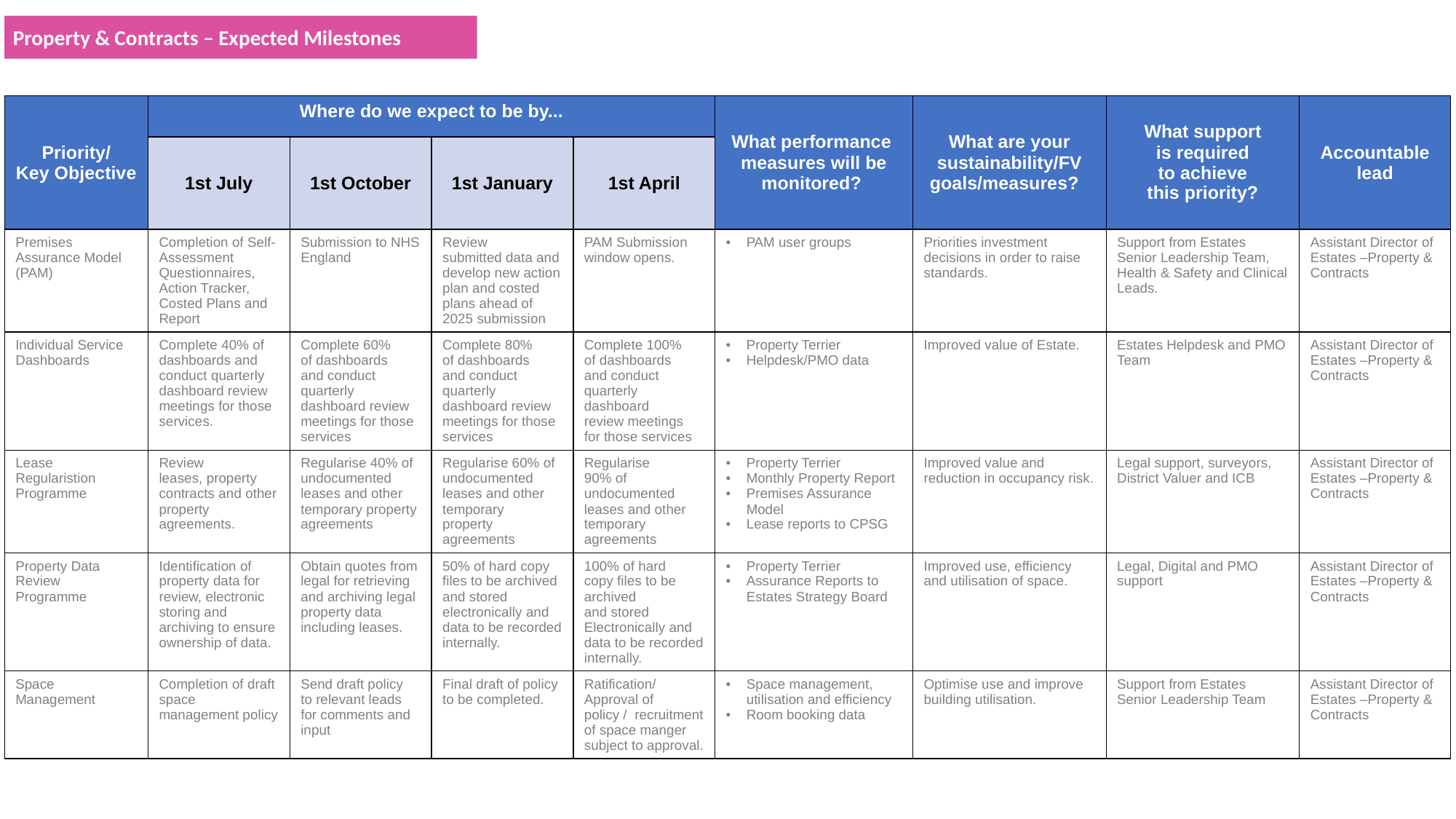

Property & Contracts – Expected Milestones
| Priority/ Key Objective | Where do we expect to be by... |  |  |  | What performance measures will be monitored? | What are your sustainability/FV goals/measures? | What support is required to achieve this priority? | Accountable lead |
| --- | --- | --- | --- | --- | --- | --- | --- | --- |
|  | 1st July | 1st October | 1st January | 1st April |  |  |  |  |
| Premises Assurance Model (PAM) | Completion of Self-Assessment Questionnaires,  Action Tracker, Costed Plans and Report | Submission to NHS England | Review submitted data and develop new action plan and costed plans ahead of 2025 submission | PAM Submission window opens. | PAM user groups | Priorities investment decisions in order to raise standards. | Support from Estates Senior Leadership Team, Health & Safety and Clinical Leads. | Assistant Director of Estates –Property & Contracts |
| Individual Service Dashboards | Complete 40% of dashboards and conduct quarterly  dashboard review meetings for those services. | Complete 60% of dashboards and conduct  quarterly  dashboard review meetings for those services | Complete 80% of dashboards and conduct  quarterly  dashboard review meetings for those services | Complete 100% of dashboards and conduct  quarterly   dashboard  review meetings for those services | Property Terrier  Helpdesk/PMO data | Improved value of Estate. | Estates Helpdesk and PMO Team | Assistant Director of Estates –Property & Contracts |
| Lease Regularistion  Programme | Review leases, property contracts and other property agreements. | Regularise 40% of undocumented leases and other temporary property agreements | Regularise 60% of undocumented leases and other temporary  property   agreements | Regularise  90% of undocumented leases and other temporary  agreements | Property Terrier  Monthly Property Report  Premises Assurance Model Lease reports to CPSG | Improved value and reduction in occupancy risk. | Legal support, surveyors, District Valuer and ICB | Assistant Director of Estates –Property & Contracts |
| Property Data Review Programme | Identification of property data for review, electronic storing and archiving to ensure ownership of data. | Obtain quotes from legal for retrieving and archiving legal property data including leases. | 50% of hard copy files to be archived and stored electronically and data to be recorded internally. | 100% of hard copy files to be archived  and stored  Electronically and data to be recorded internally. | Property Terrier Assurance Reports to Estates Strategy Board | Improved use, efficiency and utilisation of space. | Legal, Digital and PMO  support | Assistant Director of Estates –Property & Contracts |
| Space Management | Completion of draft space management policy | Send draft policy to relevant leads for comments and input | Final draft of policy to be completed. | Ratification/ Approval of policy /  recruitment of space manger subject to approval. | Space management, utilisation and efficiency Room booking data | Optimise use and improve building utilisation. | Support from Estates Senior Leadership Team | Assistant Director of Estates –Property & Contracts |